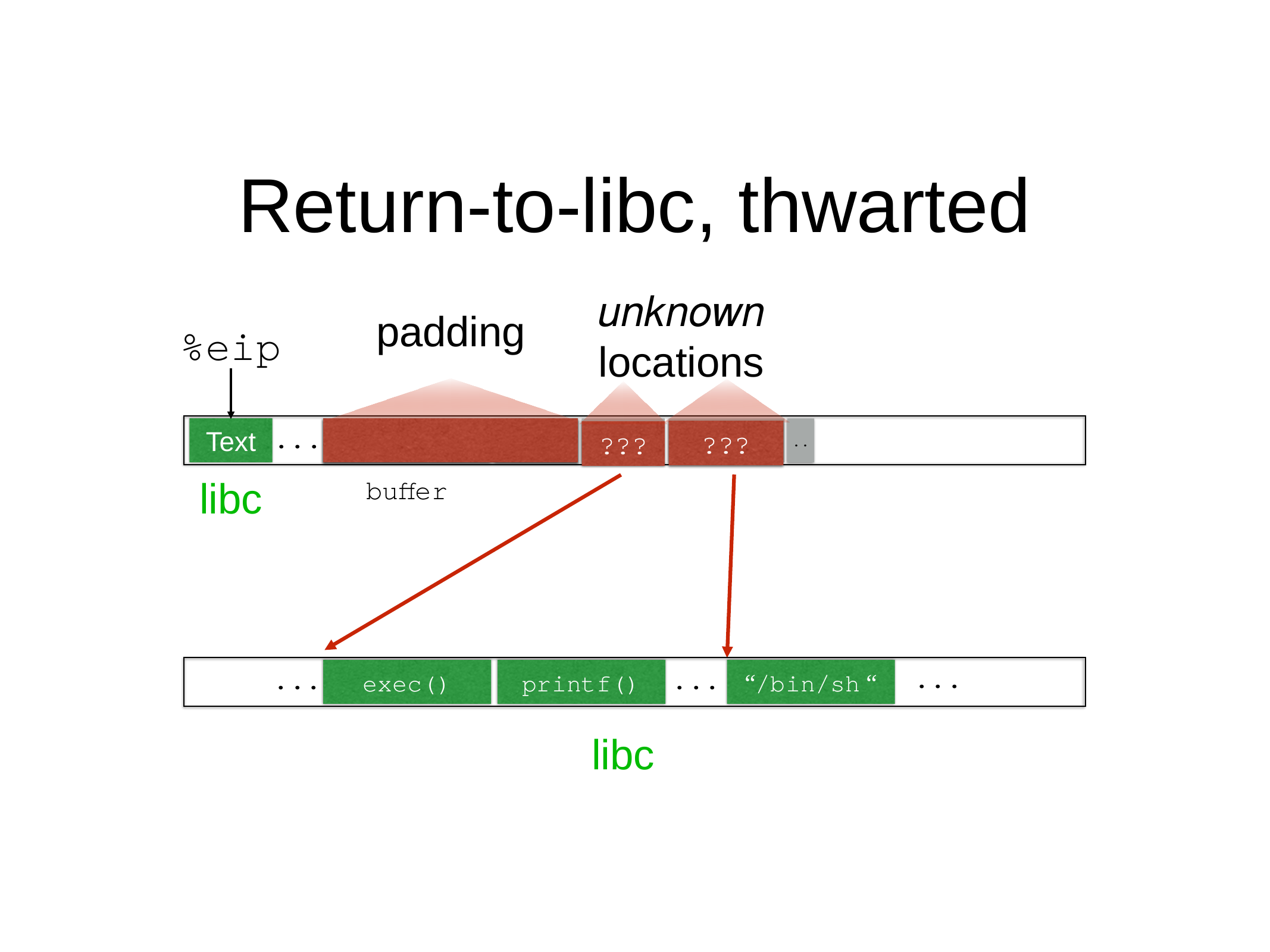

# Return-to-libc, thwarted
unknown
locations

???
padding

%eip

...
Text
00 00 00 00
%ebp
%eip
&arg1
..
???
libc
buffer

...
...
...
exec()
printf()
“/bin/sh “
libc